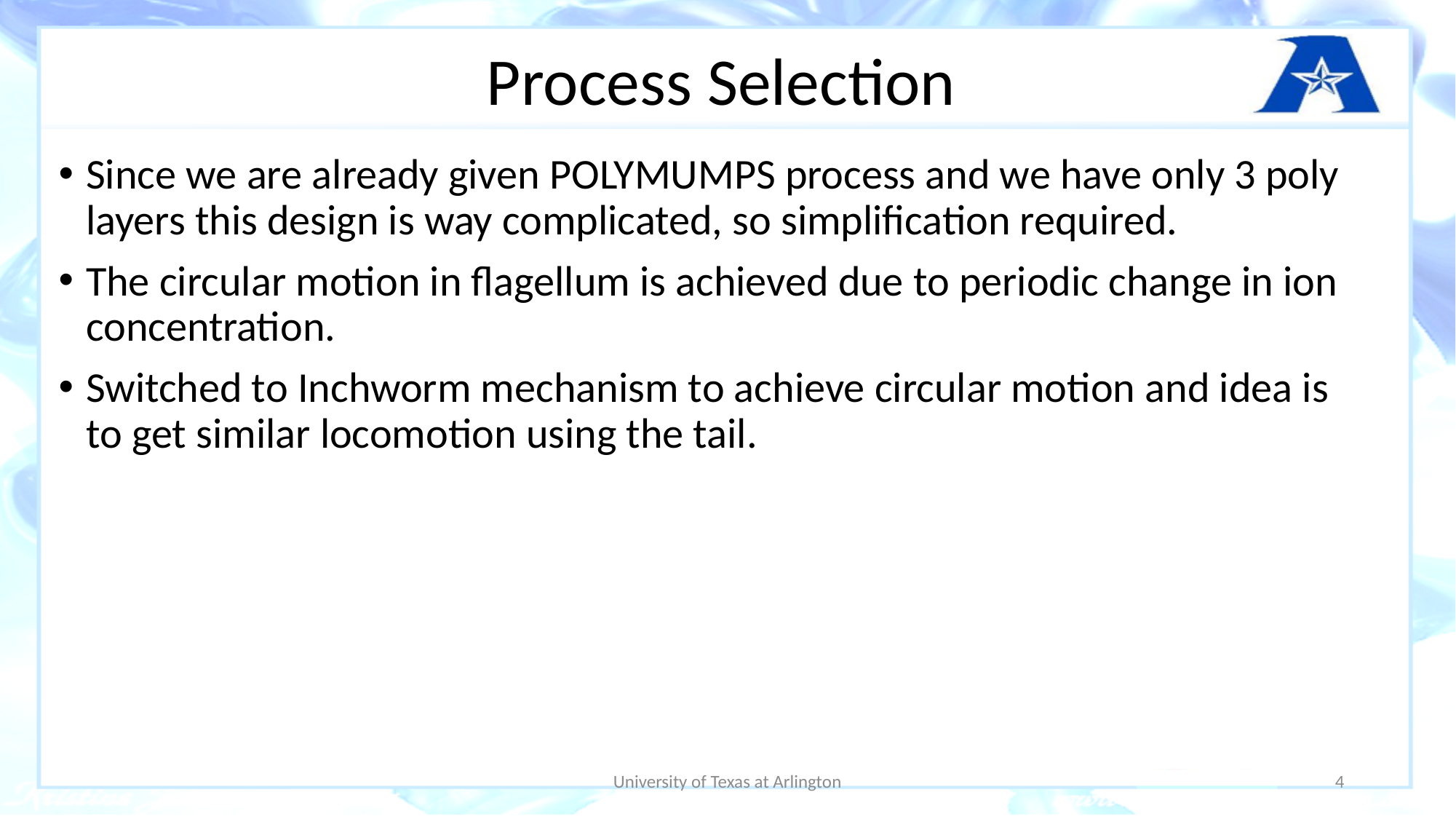

# Process Selection
Since we are already given POLYMUMPS process and we have only 3 poly layers this design is way complicated, so simplification required.
The circular motion in flagellum is achieved due to periodic change in ion concentration.
Switched to Inchworm mechanism to achieve circular motion and idea is to get similar locomotion using the tail.
University of Texas at Arlington
4